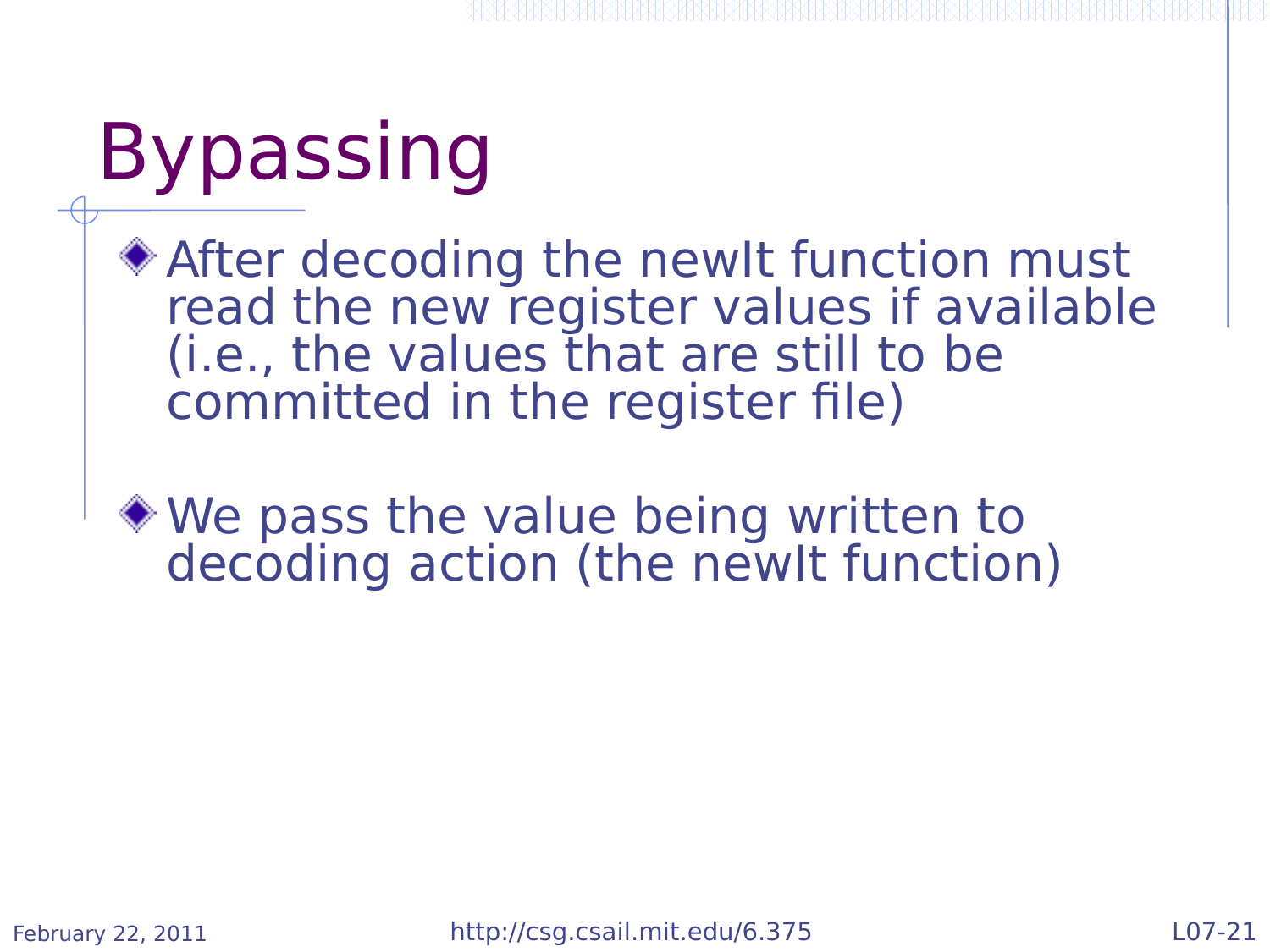

# Bypassing
After decoding the newIt function must read the new register values if available (i.e., the values that are still to be committed in the register file)

We pass the value being written to decoding action (the newIt function)
February 22, 2011
http://csg.csail.mit.edu/6.375
L07-21